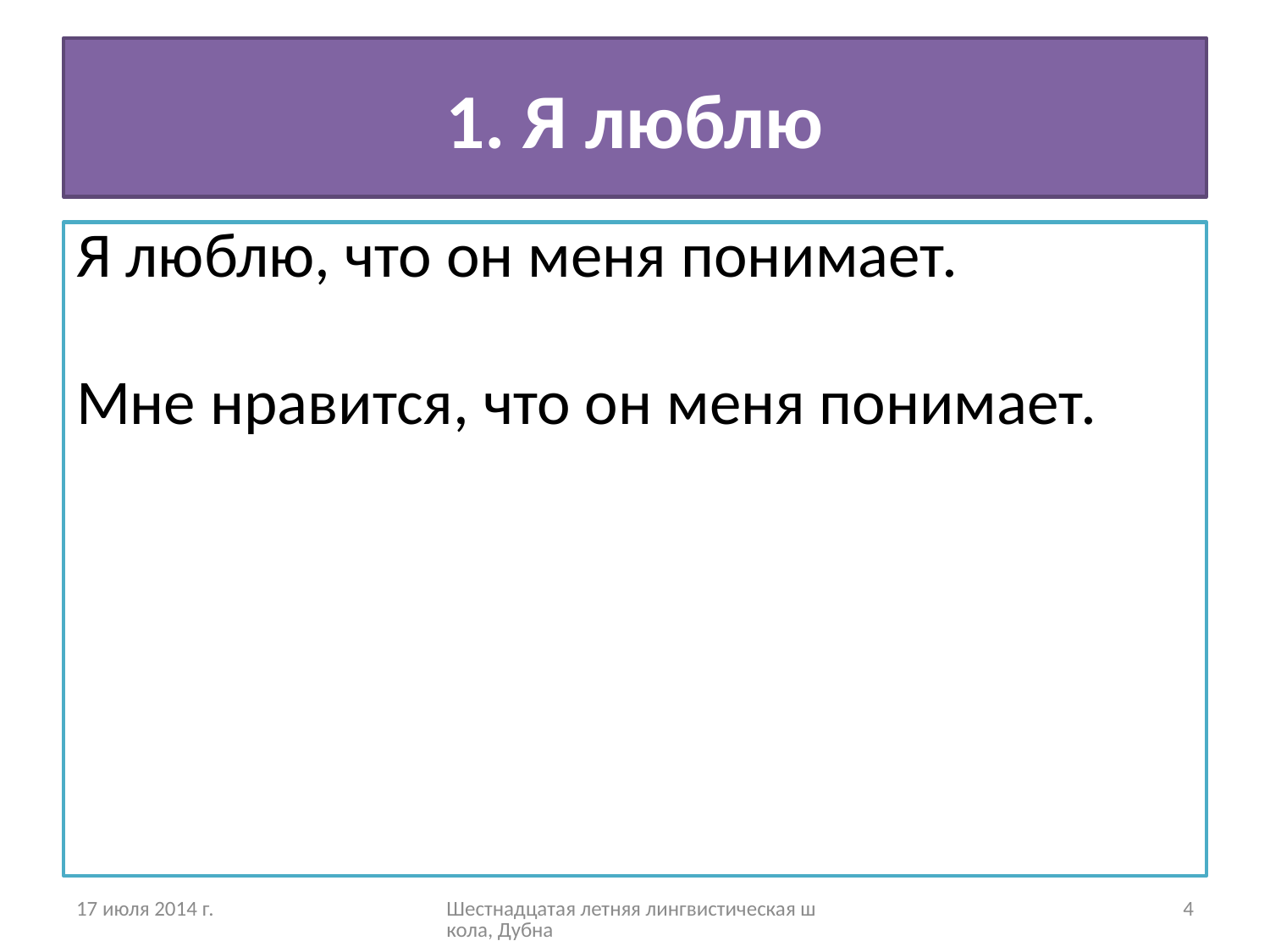

# 1. Я люблю
Я люблю, что он меня понимает.

Мне нравится, что он меня понимает.

17 июля 2014 г.
Шестнадцатая летняя лингвистическая школа, Дубна
4